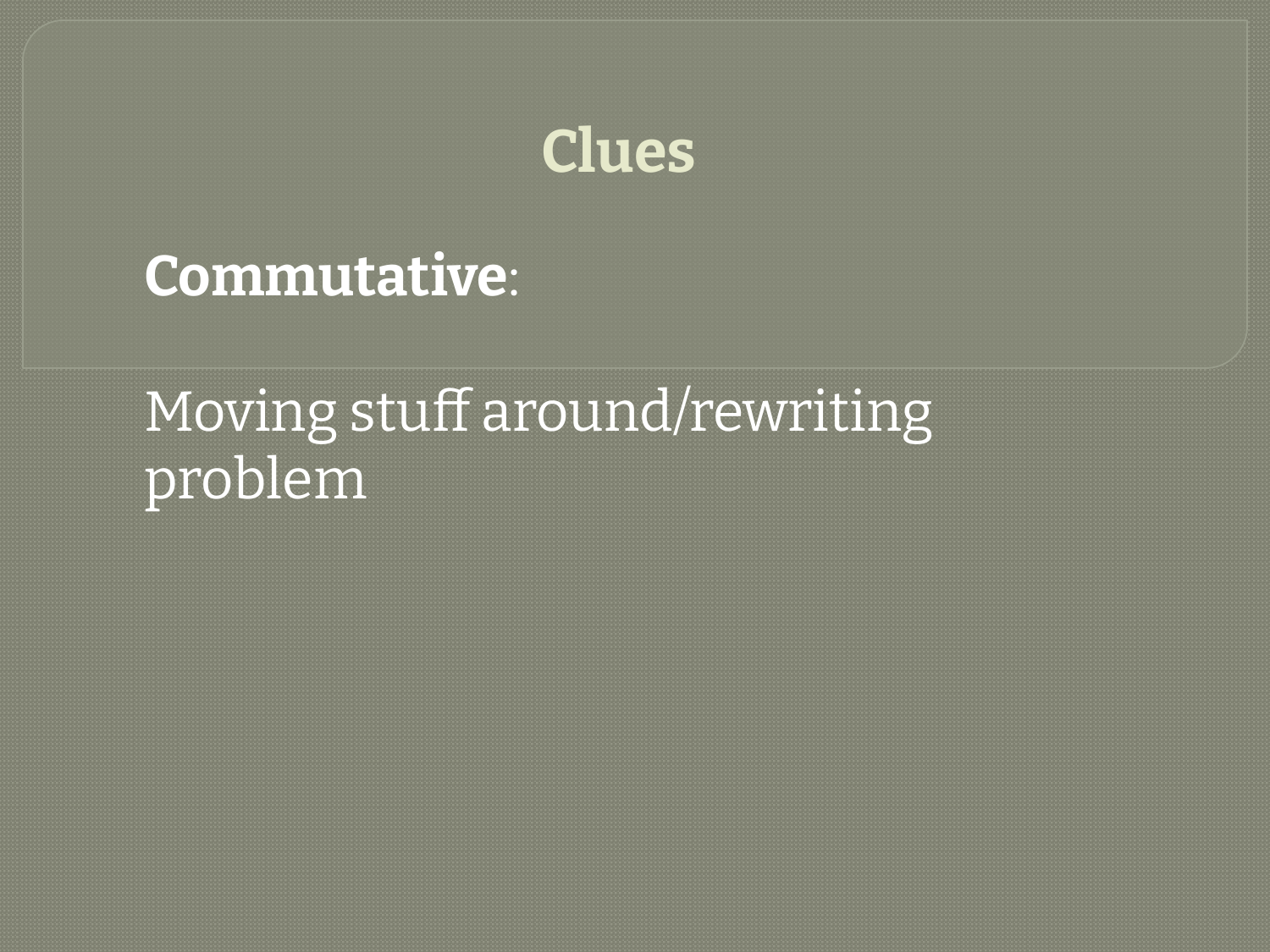

# Clues
Commutative:

Moving stuff around/rewriting problem